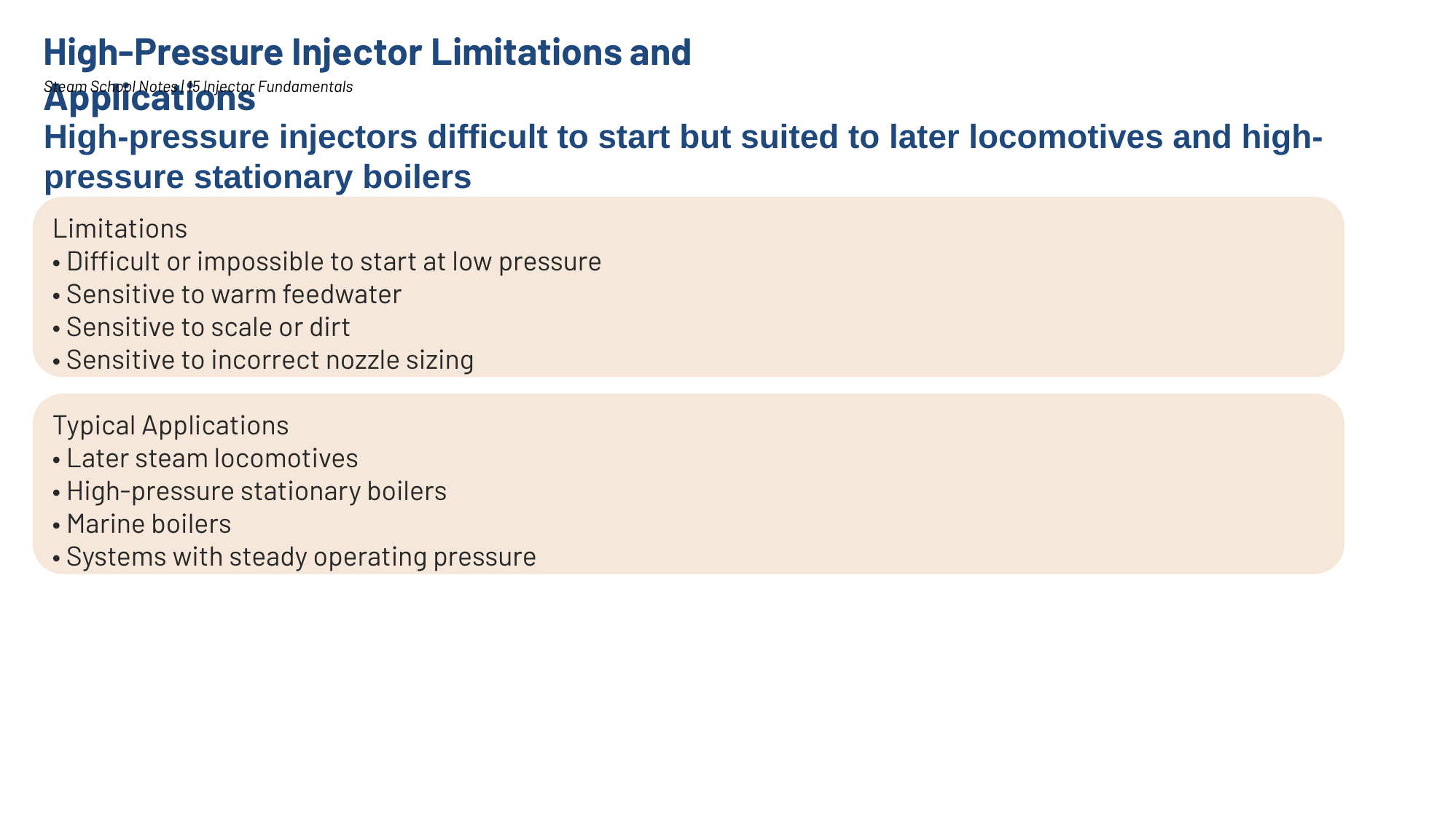

High-Pressure Injector Limitations and Applications
Steam School Notes | 15 Injector Fundamentals
High-pressure injectors difficult to start but suited to later locomotives and high-pressure stationary boilers
Limitations
• Difficult or impossible to start at low pressure
• Sensitive to warm feedwater
• Sensitive to scale or dirt
• Sensitive to incorrect nozzle sizing

Typical Applications
• Later steam locomotives
• High-pressure stationary boilers
• Marine boilers
• Systems with steady operating pressure